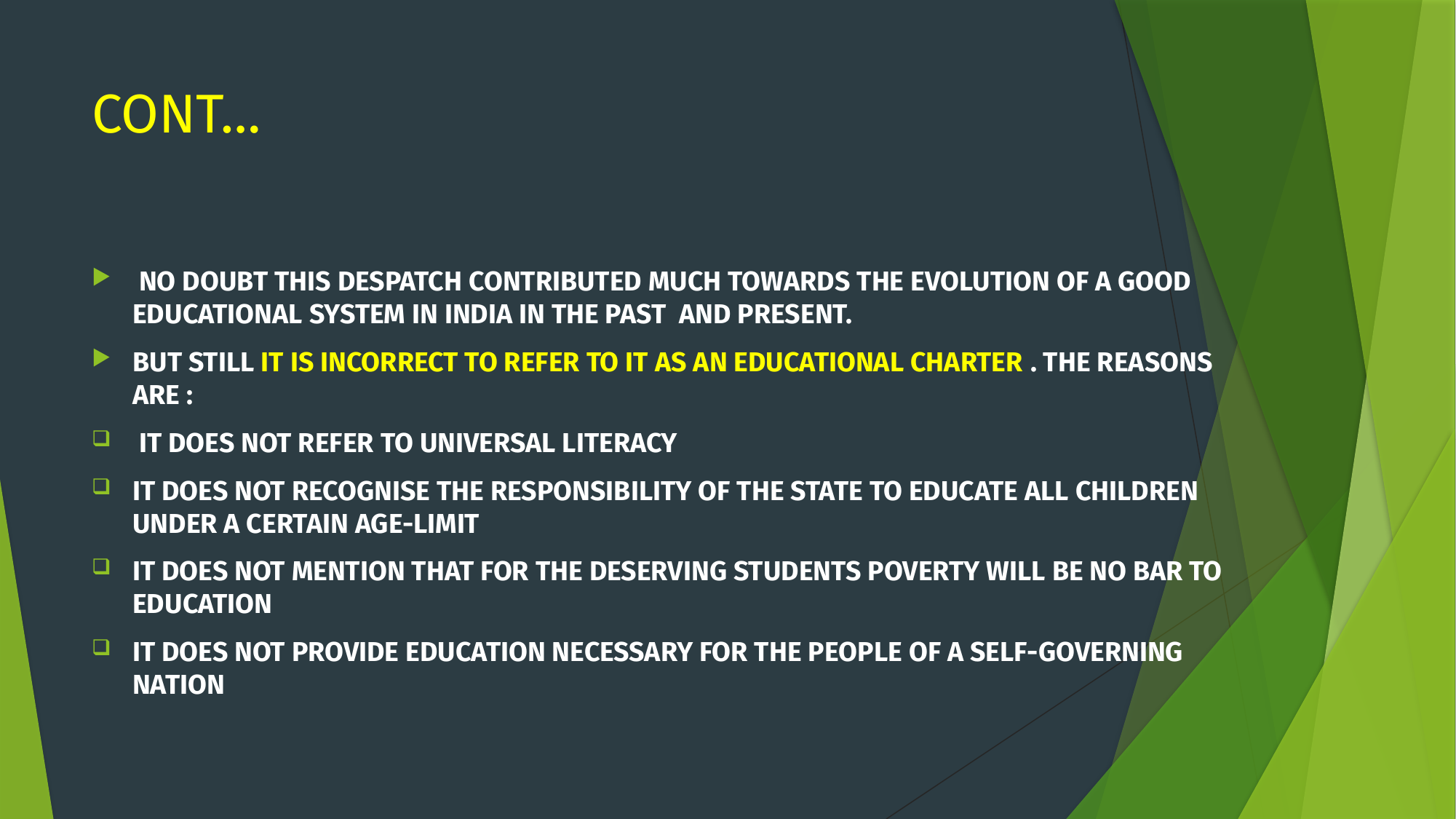

# CONT…
 NO DOUBT THIS DESPATCH CONTRIBUTED MUCH TOWARDS THE EVOLUTION OF A GOOD EDUCATIONAL SYSTEM IN INDIA IN THE PAST  AND PRESENT.
BUT STILL IT IS INCORRECT TO REFER TO IT AS AN EDUCATIONAL CHARTER . THE REASONS ARE :
 IT DOES NOT REFER TO UNIVERSAL LITERACY
IT DOES NOT RECOGNISE THE RESPONSIBILITY OF THE STATE TO EDUCATE ALL CHILDREN UNDER A CERTAIN AGE-LIMIT
IT DOES NOT MENTION THAT FOR THE DESERVING STUDENTS POVERTY WILL BE NO BAR TO EDUCATION
IT DOES NOT PROVIDE EDUCATION NECESSARY FOR THE PEOPLE OF A SELF-GOVERNING NATION